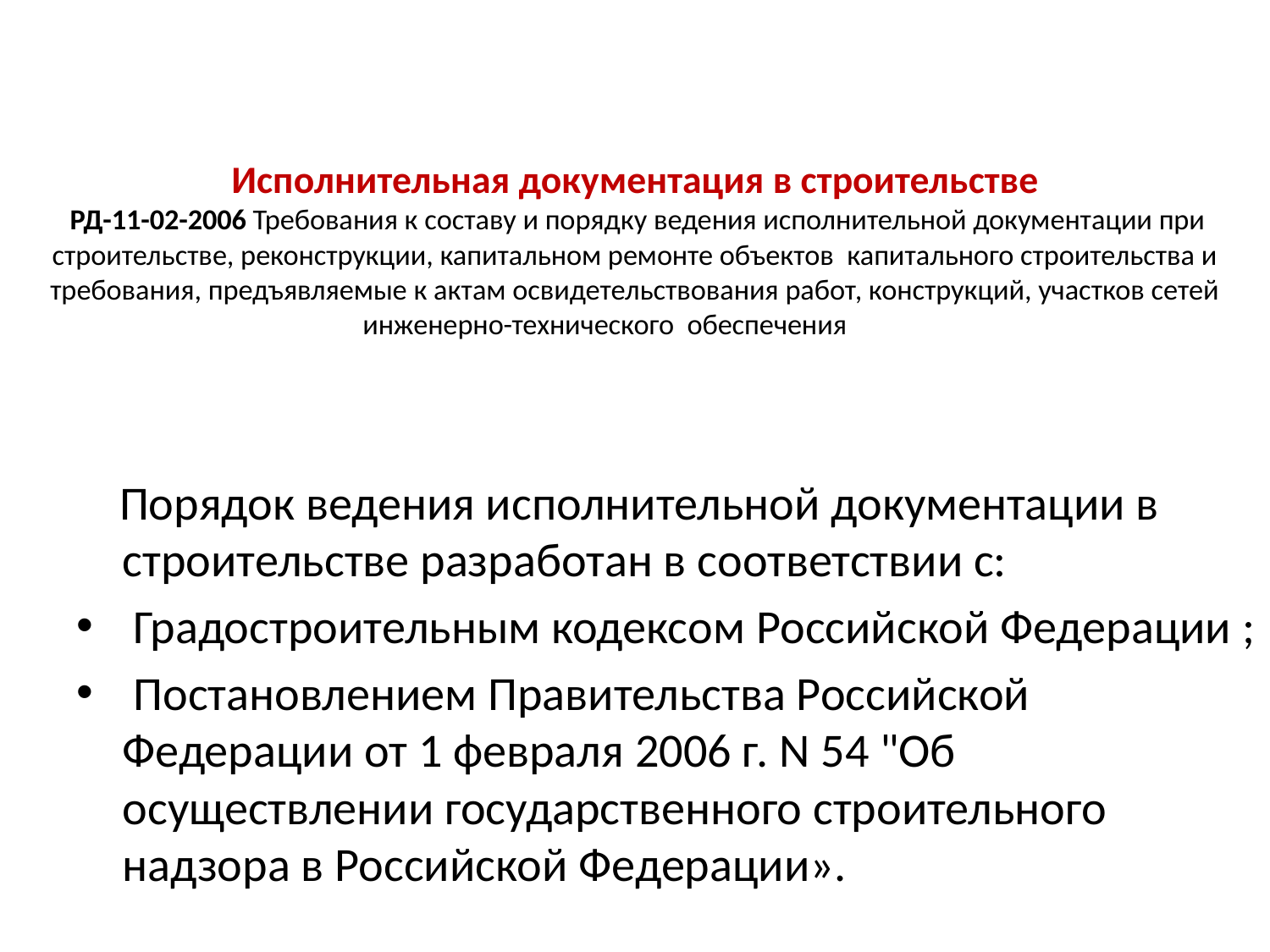

# Исполнительная документация в строительстве РД-11-02-2006 Требования к составу и порядку ведения исполнительной документации при строительстве, реконструкции, капитальном ремонте объектов  капитального строительства и требования, предъявляемые к актам освидетельствования работ, конструкций, участков сетей инженерно-технического  обеспечения
    Порядок ведения исполнительной документации в строительстве разработан в соответствии с:
 Градостроительным кодексом Российской Федерации ;
 Постановлением Правительства Российской Федерации от 1 февраля 2006 г. N 54 "Об осуществлении государственного строительного надзора в Российской Федерации».